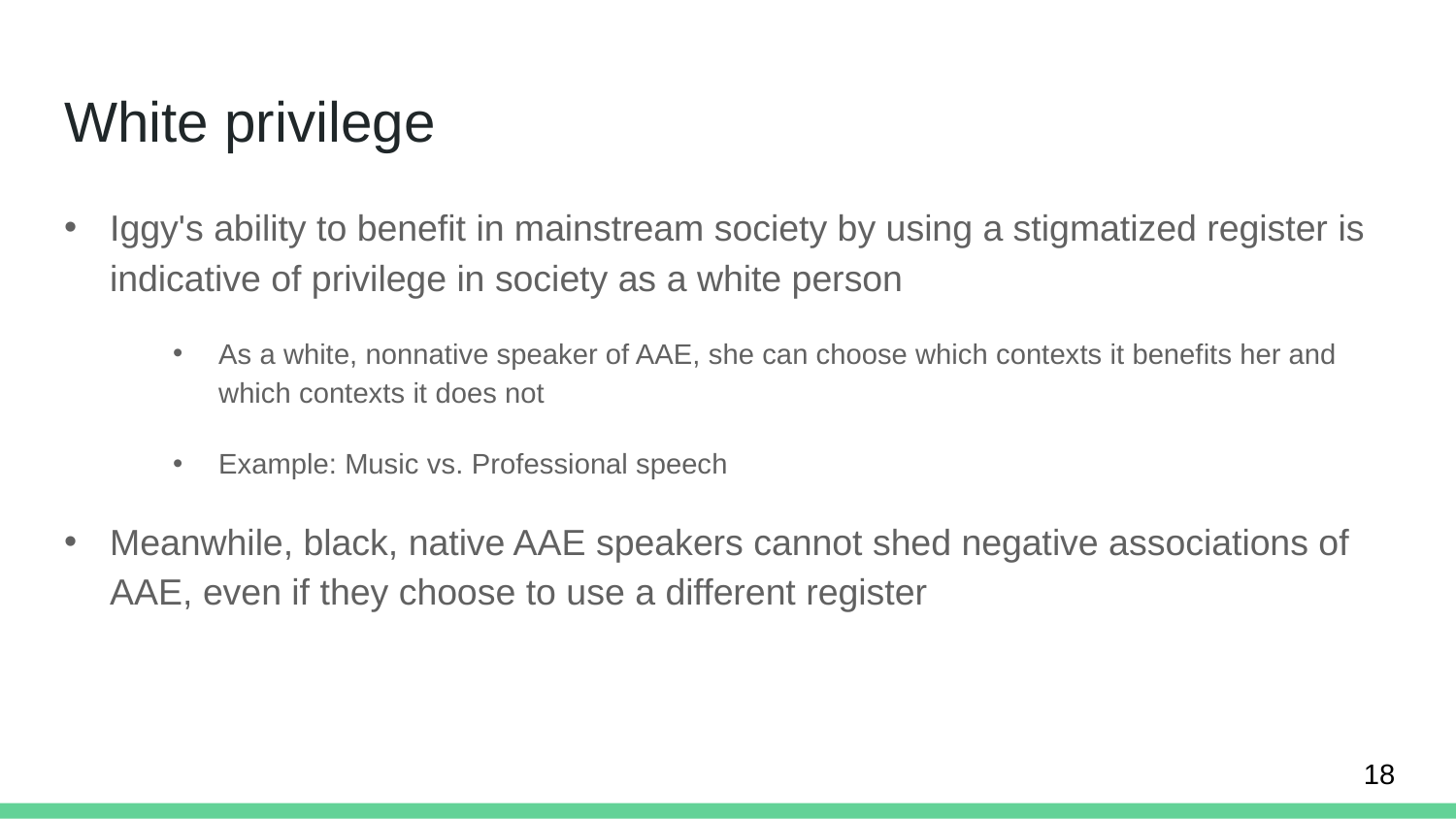

# White privilege
Iggy's ability to benefit in mainstream society by using a stigmatized register is indicative of privilege in society as a white person
As a white, nonnative speaker of AAE, she can choose which contexts it benefits her and which contexts it does not
Example: Music vs. Professional speech
Meanwhile, black, native AAE speakers cannot shed negative associations of AAE, even if they choose to use a different register

18